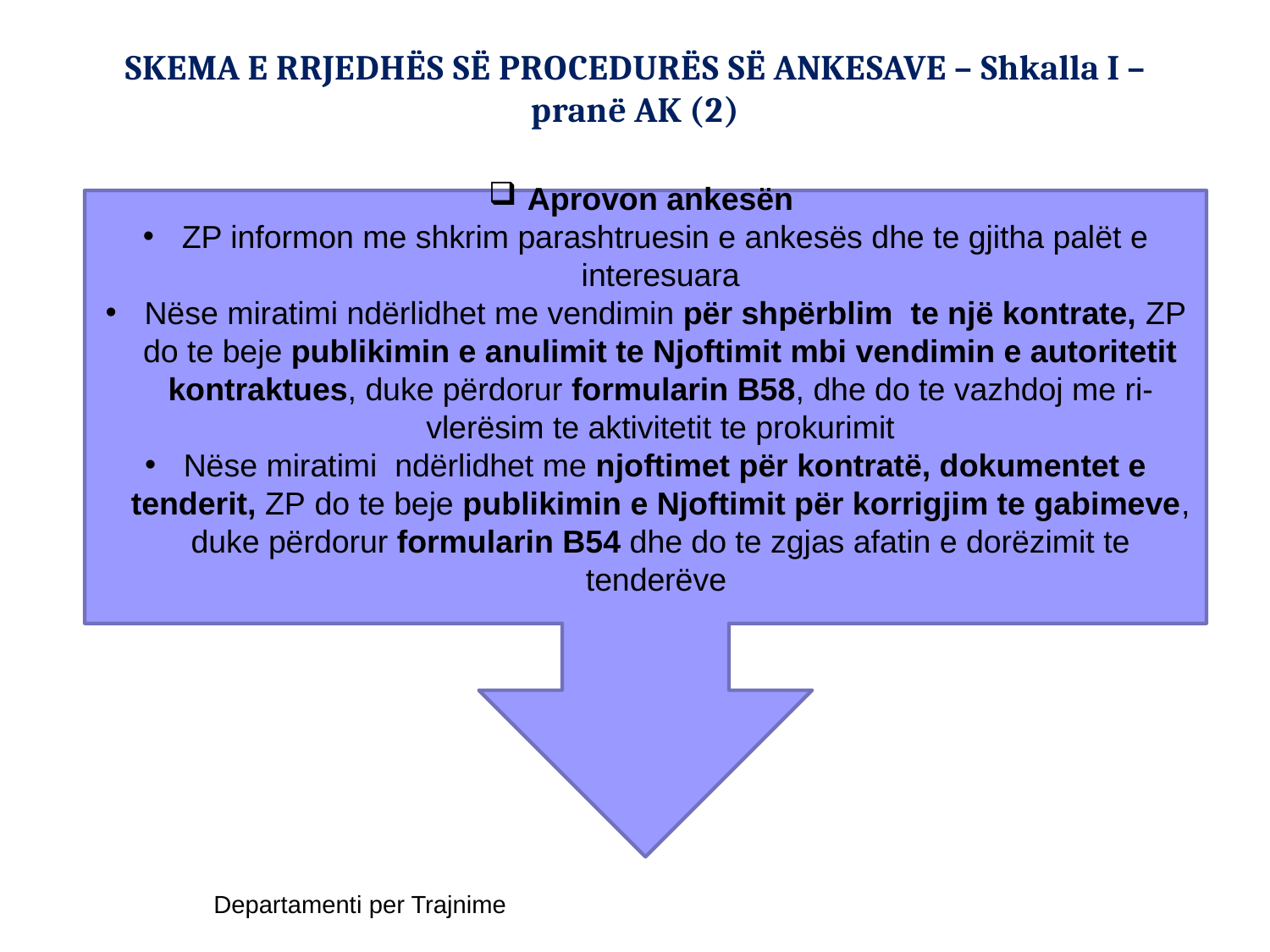

# SKEMA E RRJEDHËS SË PROCEDURËS SË ANKESAVE – Shkalla I – pranë AK (2)

 Aprovon ankesën
 ZP informon me shkrim parashtruesin e ankesës dhe te gjitha palët e interesuara
 Nëse miratimi ndërlidhet me vendimin për shpërblim  te një kontrate, ZP do te beje publikimin e anulimit te Njoftimit mbi vendimin e autoritetit kontraktues, duke përdorur formularin B58, dhe do te vazhdoj me ri-vlerësim te aktivitetit te prokurimit
 Nëse miratimi  ndërlidhet me njoftimet për kontratë, dokumentet e tenderit, ZP do te beje publikimin e Njoftimit për korrigjim te gabimeve, duke përdorur formularin B54 dhe do te zgjas afatin e dorëzimit te tenderëve

Departamenti per Trajnime
25